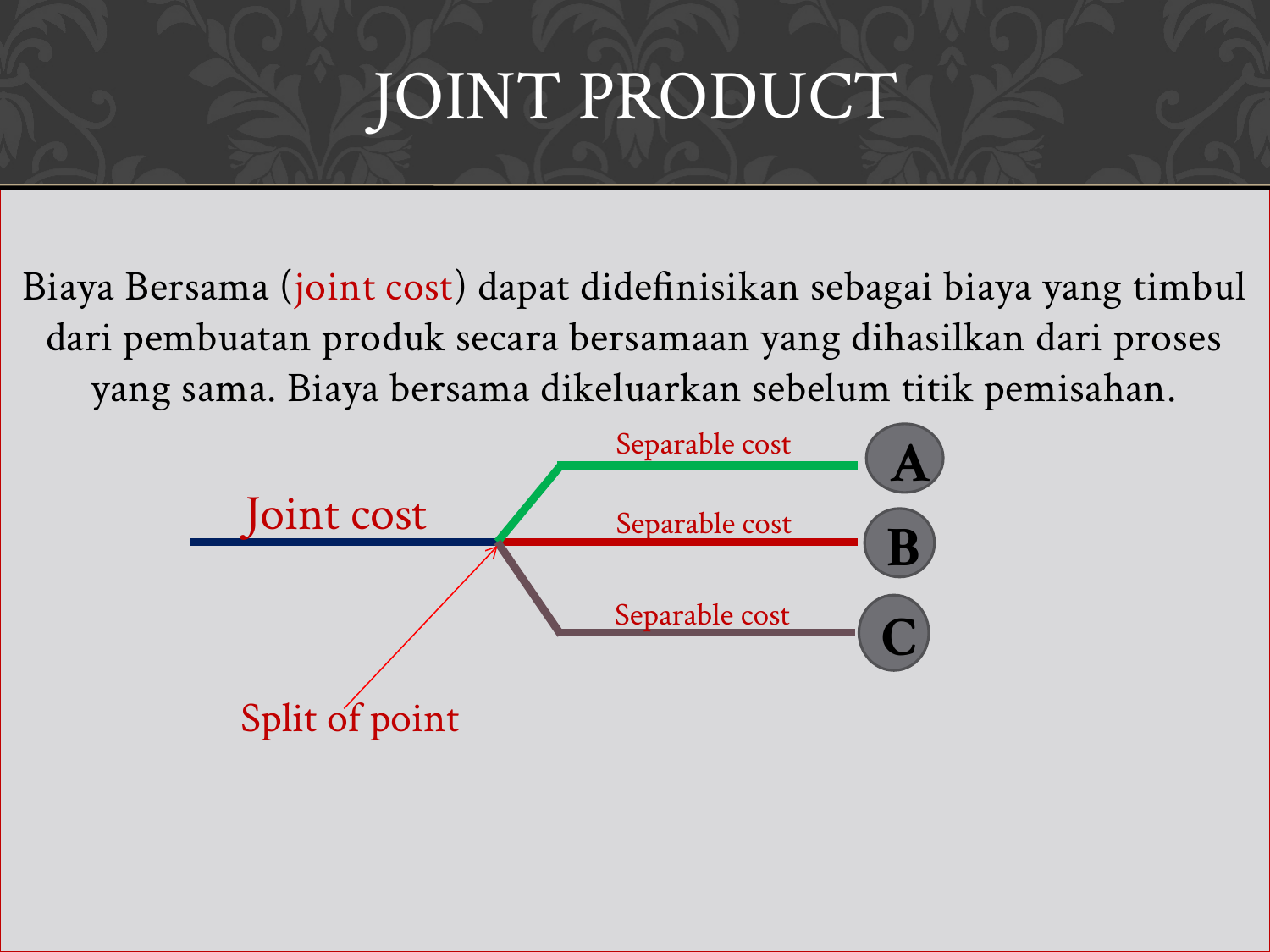

JOINT PRODUCT

Biaya Bersama (joint cost) dapat didefinisikan sebagai biaya yang timbul dari pembuatan produk secara bersamaan yang dihasilkan dari proses yang sama. Biaya bersama dikeluarkan sebelum titik pemisahan.

Separable cost
A
Joint cost
Separable cost
B
Separable cost
C
Split of point